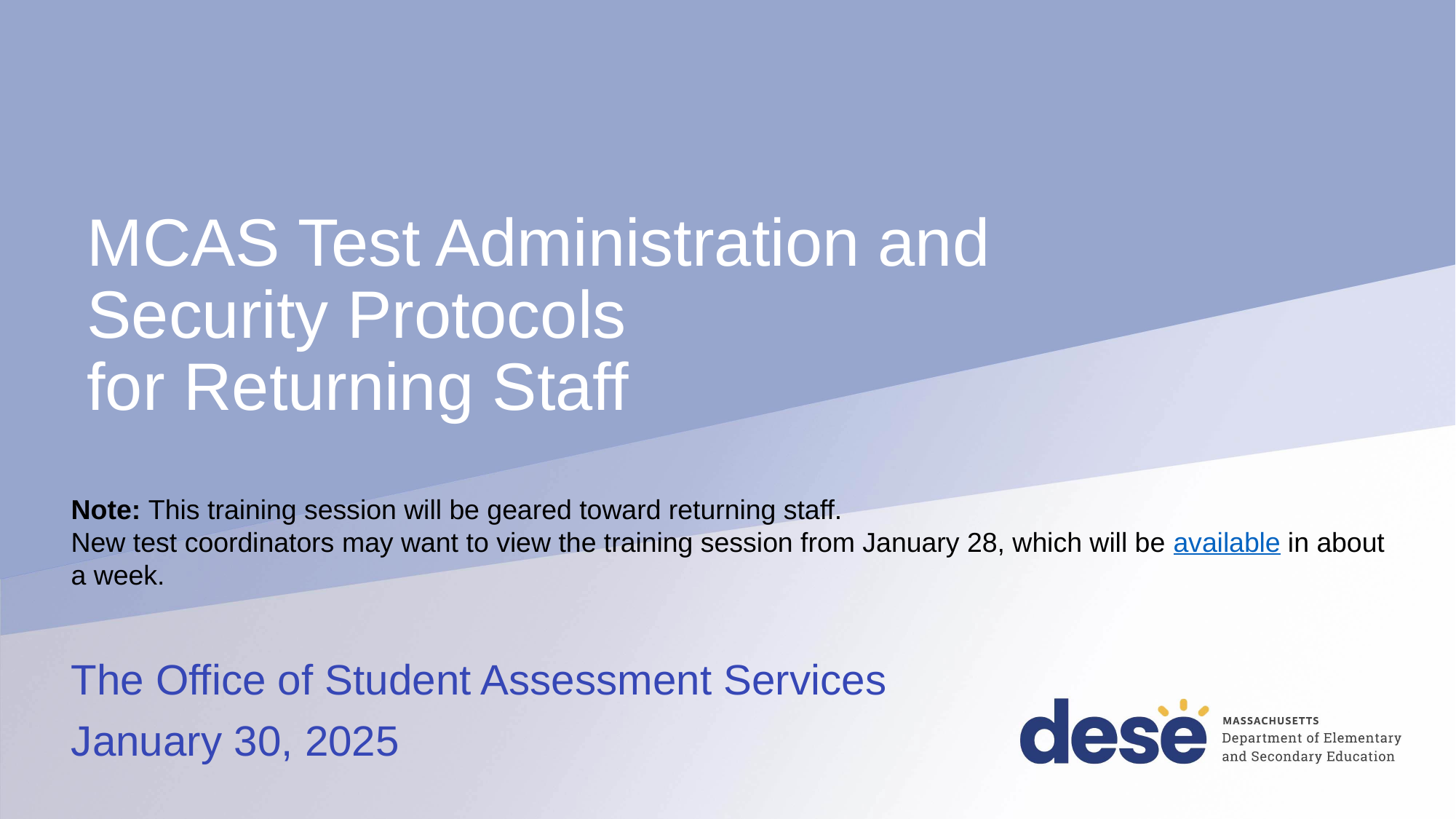

# MCAS Test Administration and Security Protocols for Returning Staff
Note: This training session will be geared toward returning staff.
New test coordinators may want to view the training session from January 28, which will be available in about a week.
The Office of Student Assessment Services
January 30, 2025